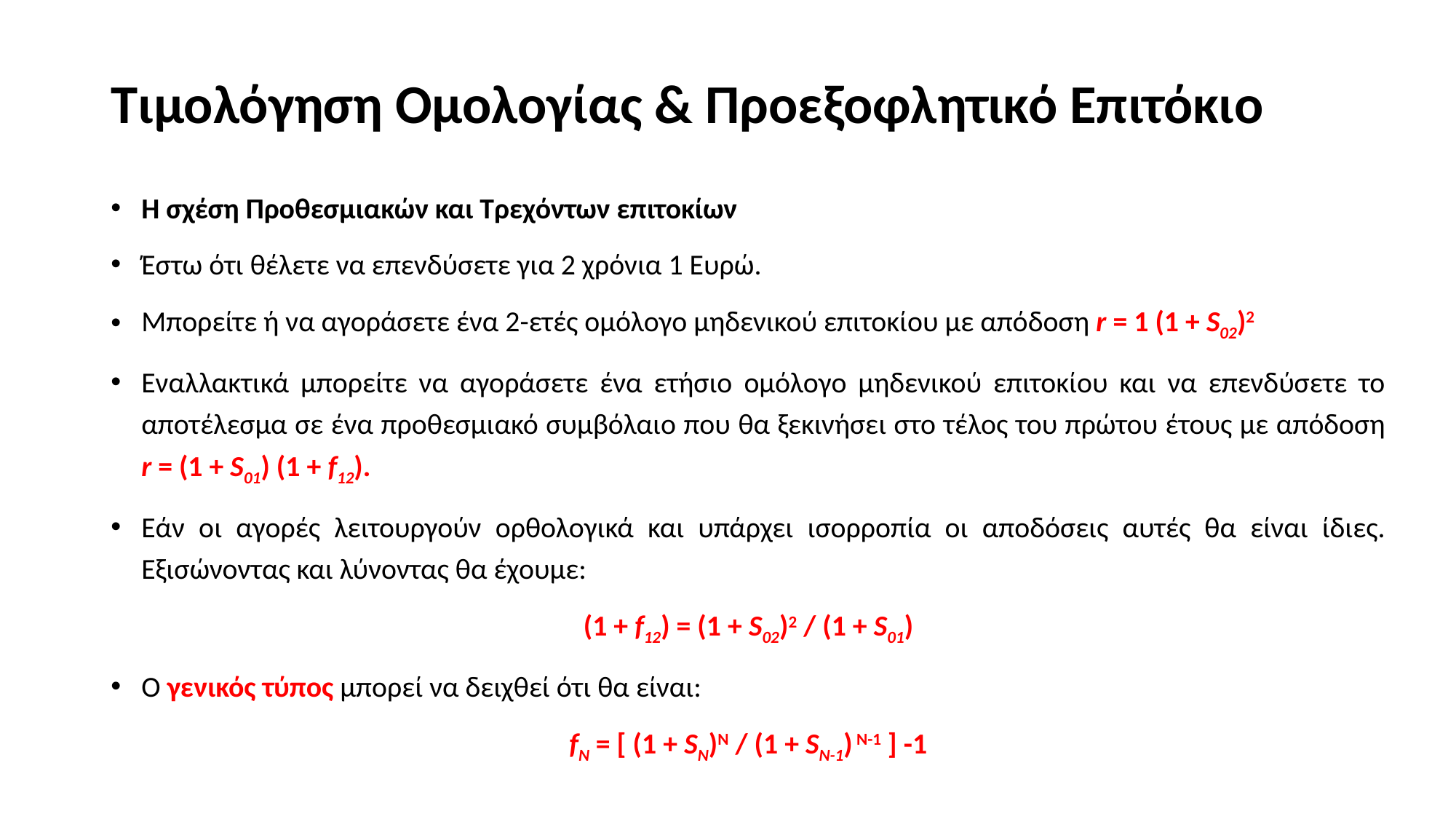

# Τιμολόγηση Ομολογίας & Προεξοφλητικό Επιτόκιο
Η σχέση Προθεσμιακών και Τρεχόντων επιτοκίων
Έστω ότι θέλετε να επενδύσετε για 2 χρόνια 1 Ευρώ.
Μπορείτε ή να αγοράσετε ένα 2-ετές ομόλογο μηδενικού επιτοκίου με απόδοση r = 1 (1 + S02)2
Εναλλακτικά μπορείτε να αγοράσετε ένα ετήσιο ομόλογο μηδενικού επιτοκίου και να επενδύσετε το αποτέλεσμα σε ένα προθεσμιακό συμβόλαιο που θα ξεκινήσει στο τέλος του πρώτου έτους με απόδοση r = (1 + S01) (1 + f12).
Εάν οι αγορές λειτουργούν ορθολογικά και υπάρχει ισορροπία οι αποδόσεις αυτές θα είναι ίδιες. Εξισώνοντας και λύνοντας θα έχουμε:
(1 + f12) = (1 + S02)2 / (1 + S01)
Ο γενικός τύπος μπορεί να δειχθεί ότι θα είναι:
fN = [ (1 + SN)N / (1 + SN-1) N-1 ] -1